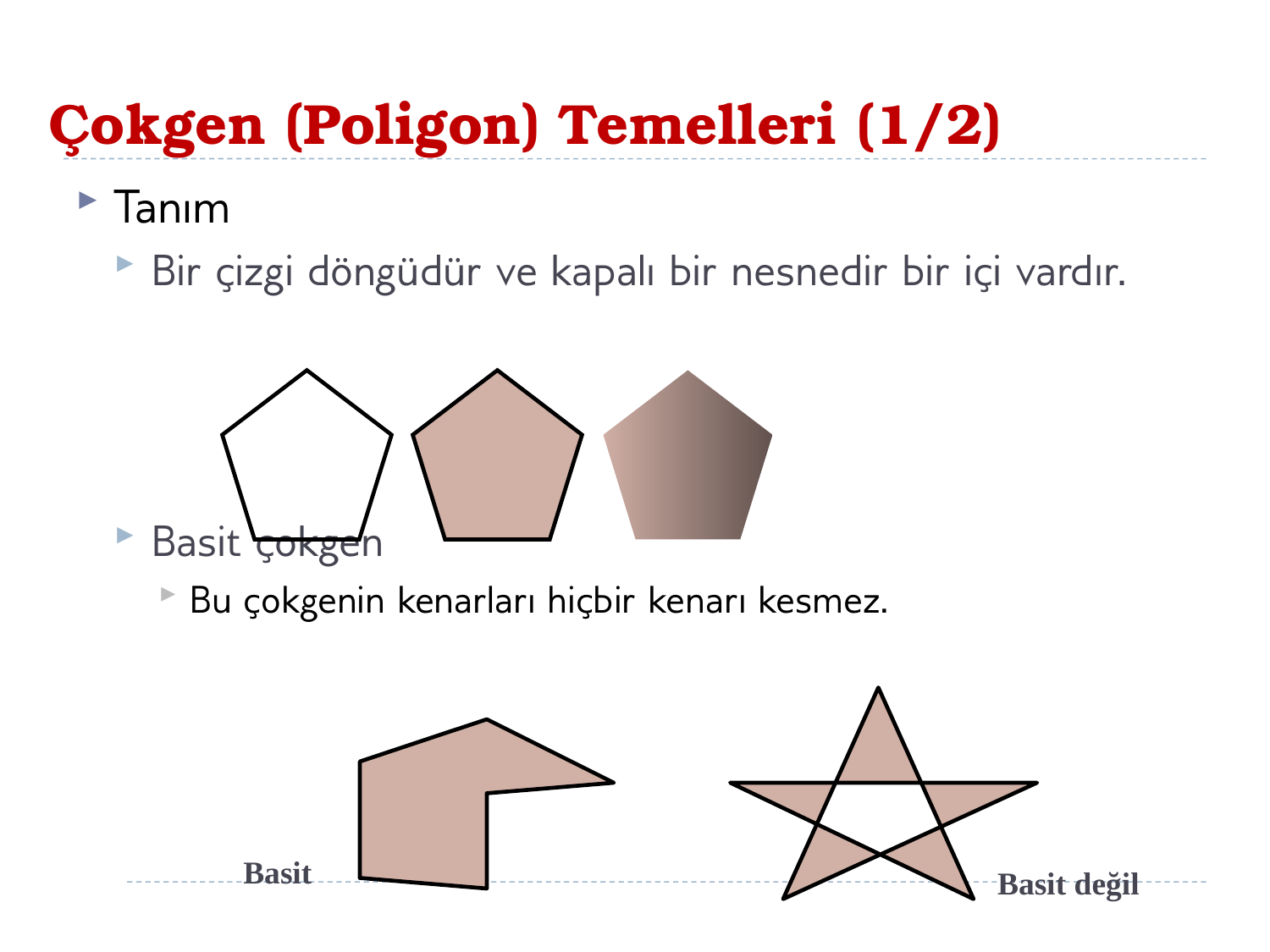

# Çokgen (Poligon) Temelleri (1/2)
Tanım
Bir çizgi döngüdür ve kapalı bir nesnedir bir içi vardır.

Basit çokgen
Bu çokgenin kenarları hiçbir kenarı kesmez.

Basit
Basit değil